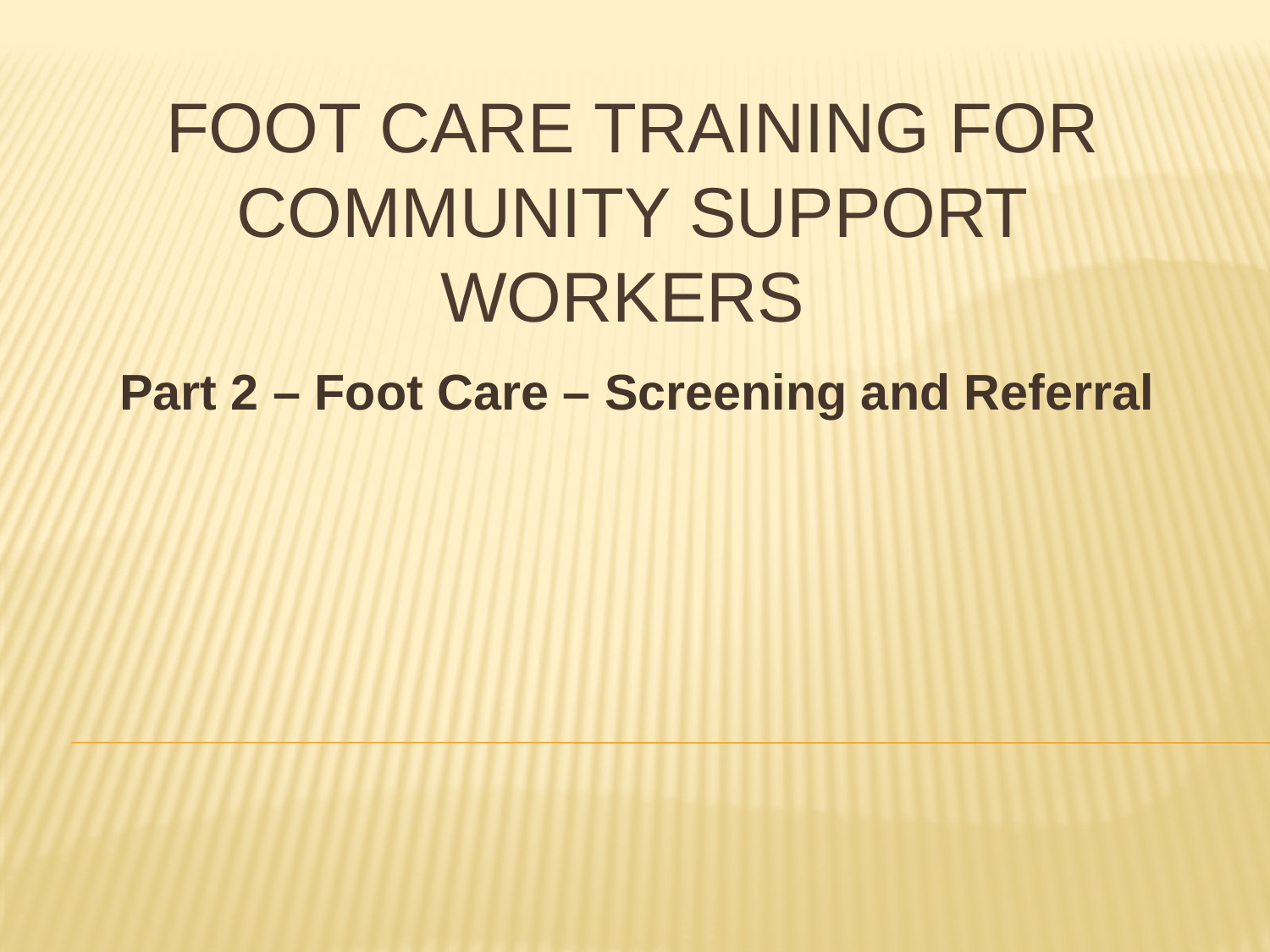

# Foot care training for community Support workers

Part 2 – Foot Care – Screening and Referral